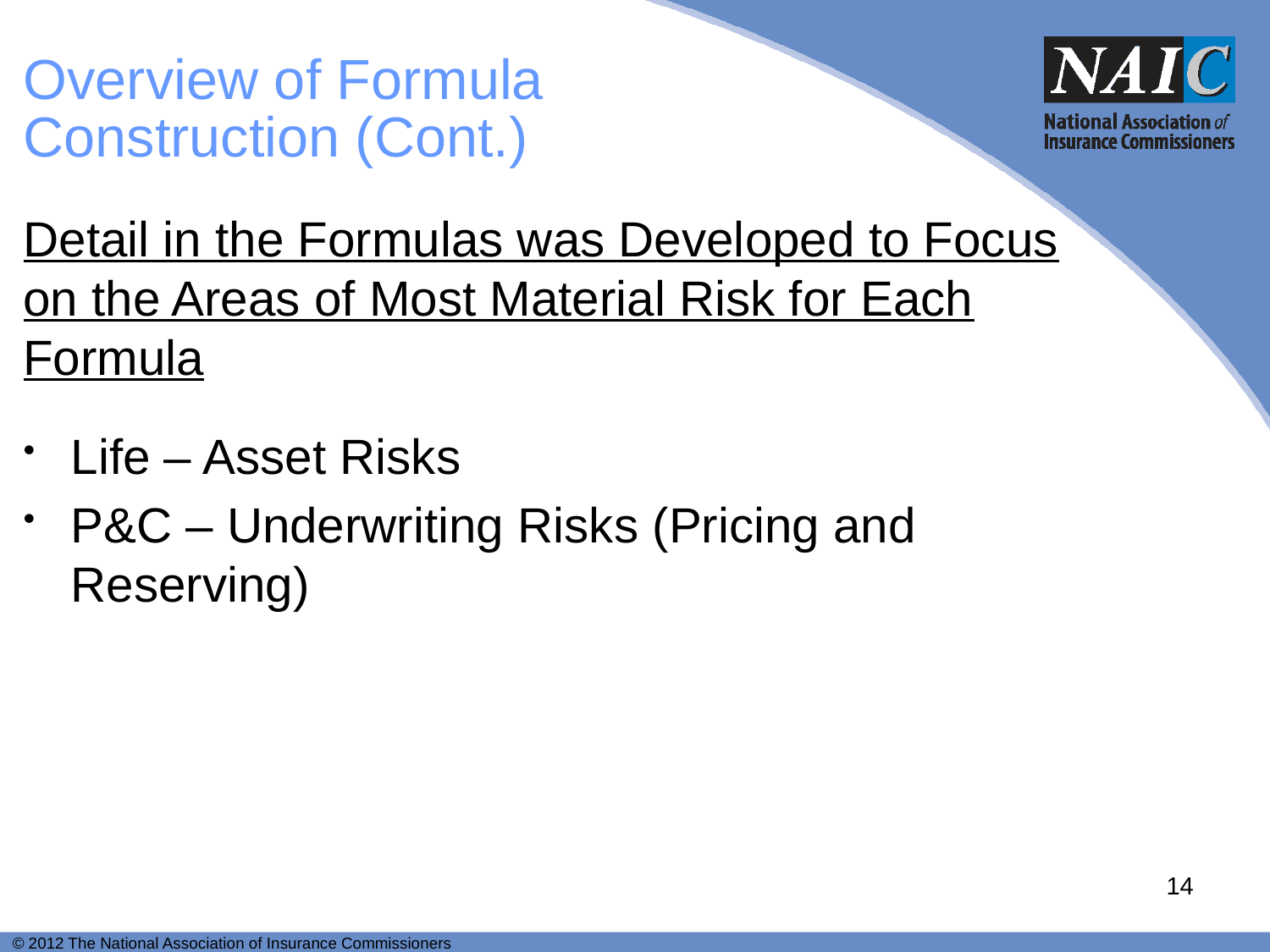

# Overview of Formula Construction (Cont.)
Detail in the Formulas was Developed to Focus on the Areas of Most Material Risk for Each Formula

Life – Asset Risks
P&C – Underwriting Risks (Pricing and Reserving)
14